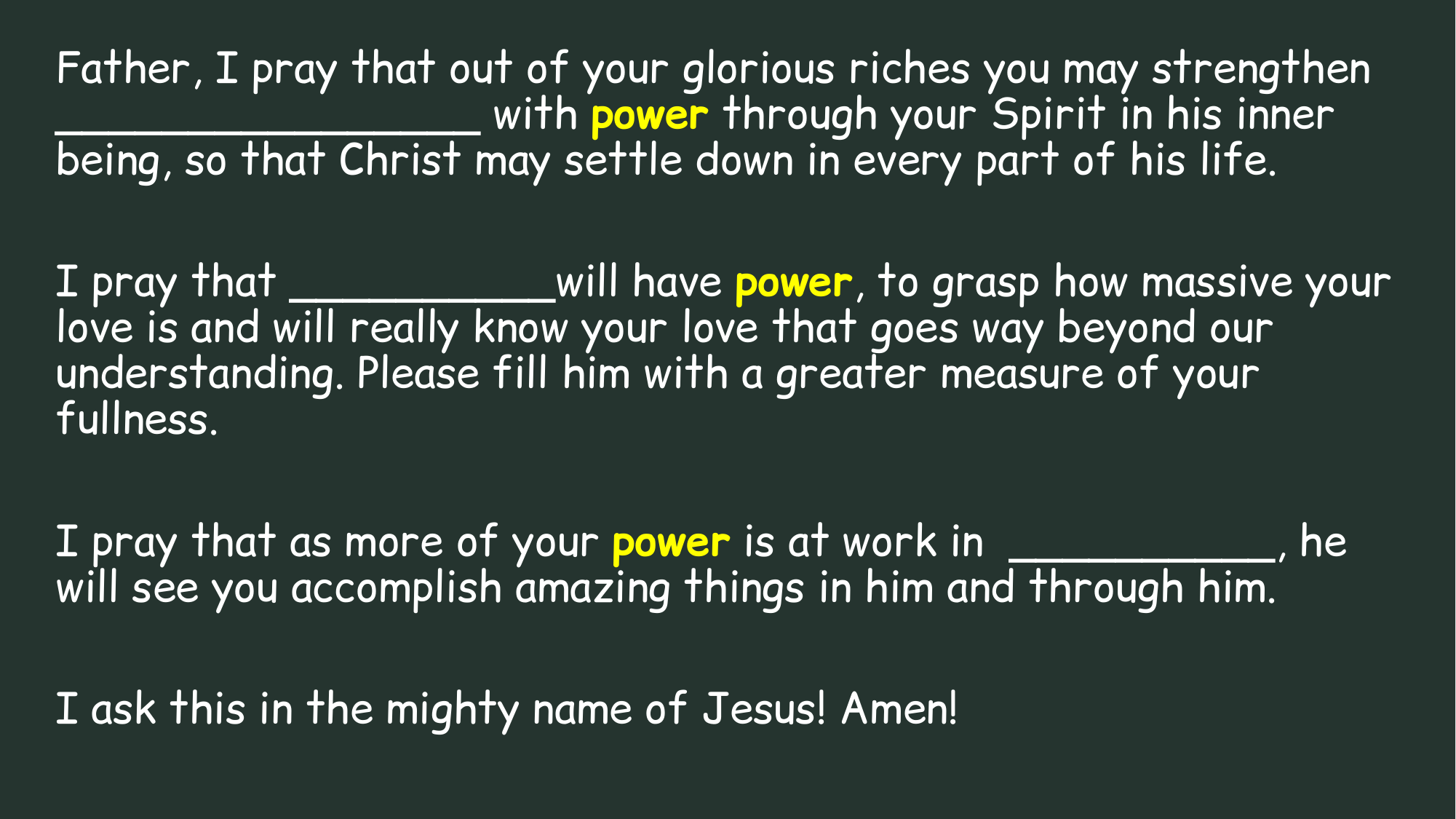

Father, I pray that out of your glorious riches you may strengthen ________________ with power through your Spirit in his inner being, so that Christ may settle down in every part of his life.

I pray that __________will have power, to grasp how massive your love is and will really know your love that goes way beyond our understanding. Please fill him with a greater measure of your fullness.

I pray that as more of your power is at work in  __________, he will see you accomplish amazing things in him and through him.

I ask this in the mighty name of Jesus! Amen!